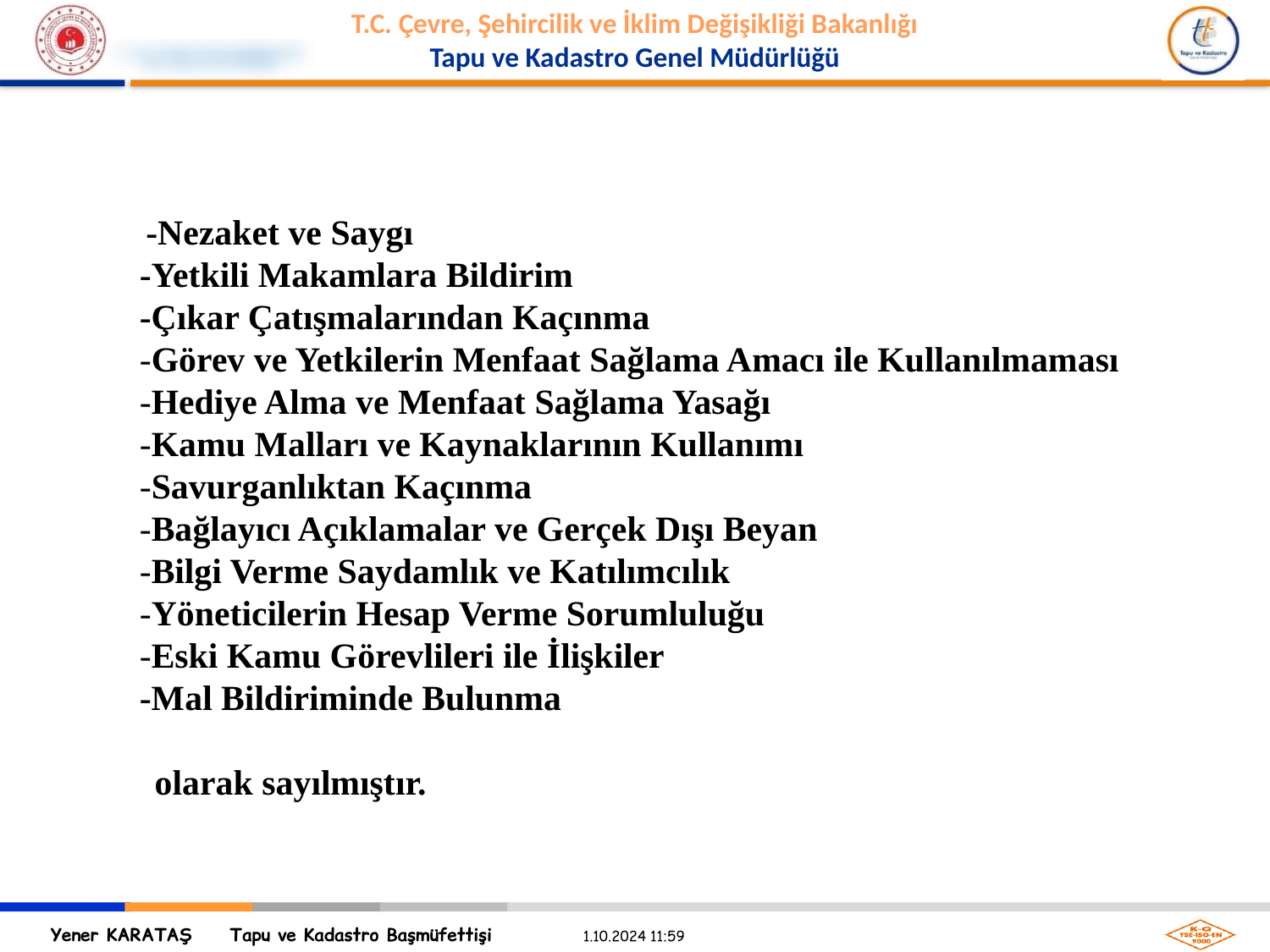

-Nezaket ve Saygı
	-Yetkili Makamlara Bildirim
	-Çıkar Çatışmalarından Kaçınma
	-Görev ve Yetkilerin Menfaat Sağlama Amacı ile Kullanılmaması
	-Hediye Alma ve Menfaat Sağlama Yasağı
	-Kamu Malları ve Kaynaklarının Kullanımı
	-Savurganlıktan Kaçınma
	-Bağlayıcı Açıklamalar ve Gerçek Dışı Beyan
	-Bilgi Verme Saydamlık ve Katılımcılık
	-Yöneticilerin Hesap Verme Sorumluluğu
	-Eski Kamu Görevlileri ile İlişkiler
	-Mal Bildiriminde Bulunma

                olarak sayılmıştır.